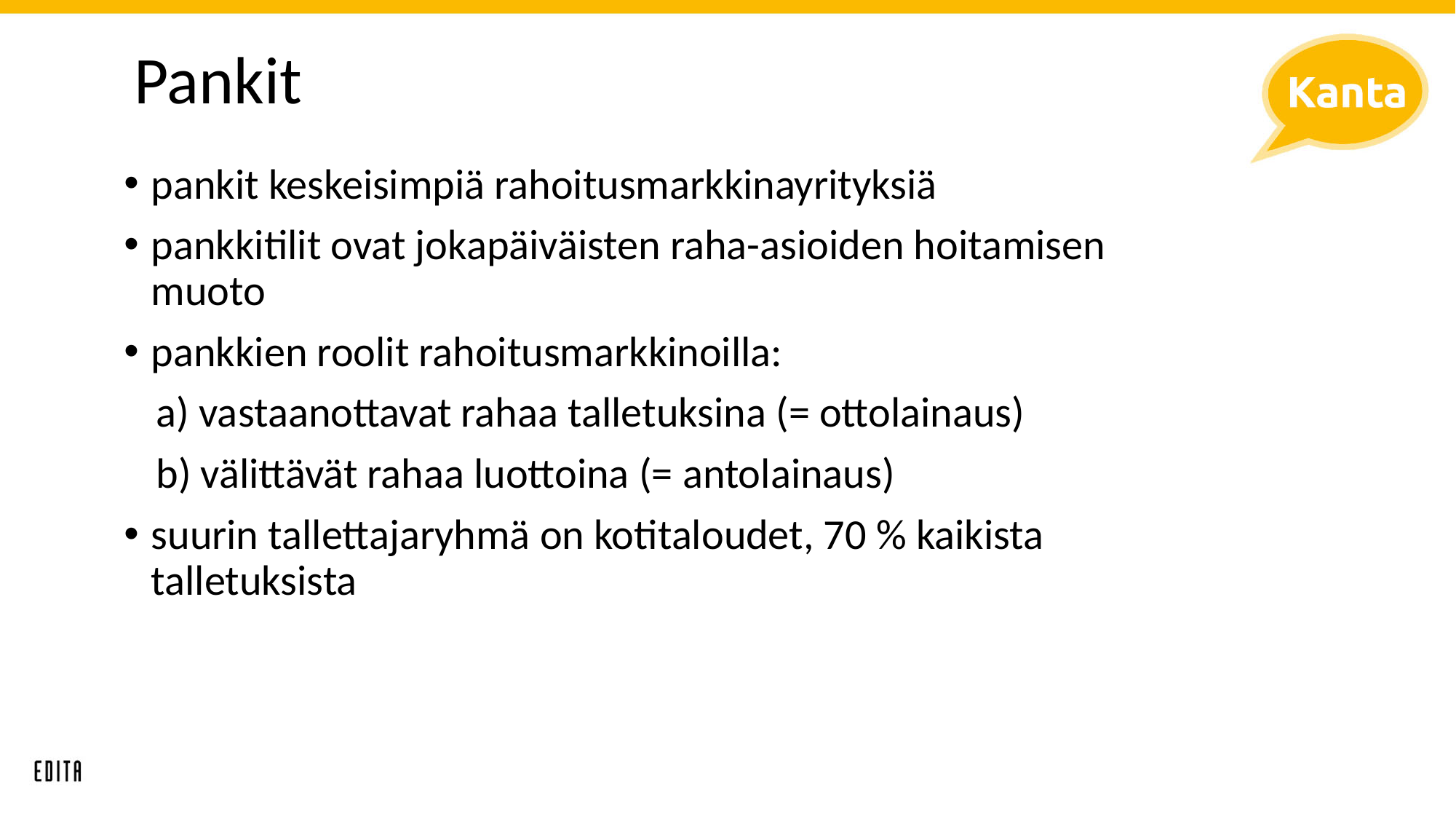

# Pankit
pankit keskeisimpiä rahoitusmarkkinayrityksiä
pankkitilit ovat jokapäiväisten raha-asioiden hoitamisen muoto
pankkien roolit rahoitusmarkkinoilla:
a) vastaanottavat rahaa talletuksina (= ottolainaus)
b) välittävät rahaa luottoina (= antolainaus)
suurin tallettajaryhmä on kotitaloudet, 70 % kaikista talletuksista